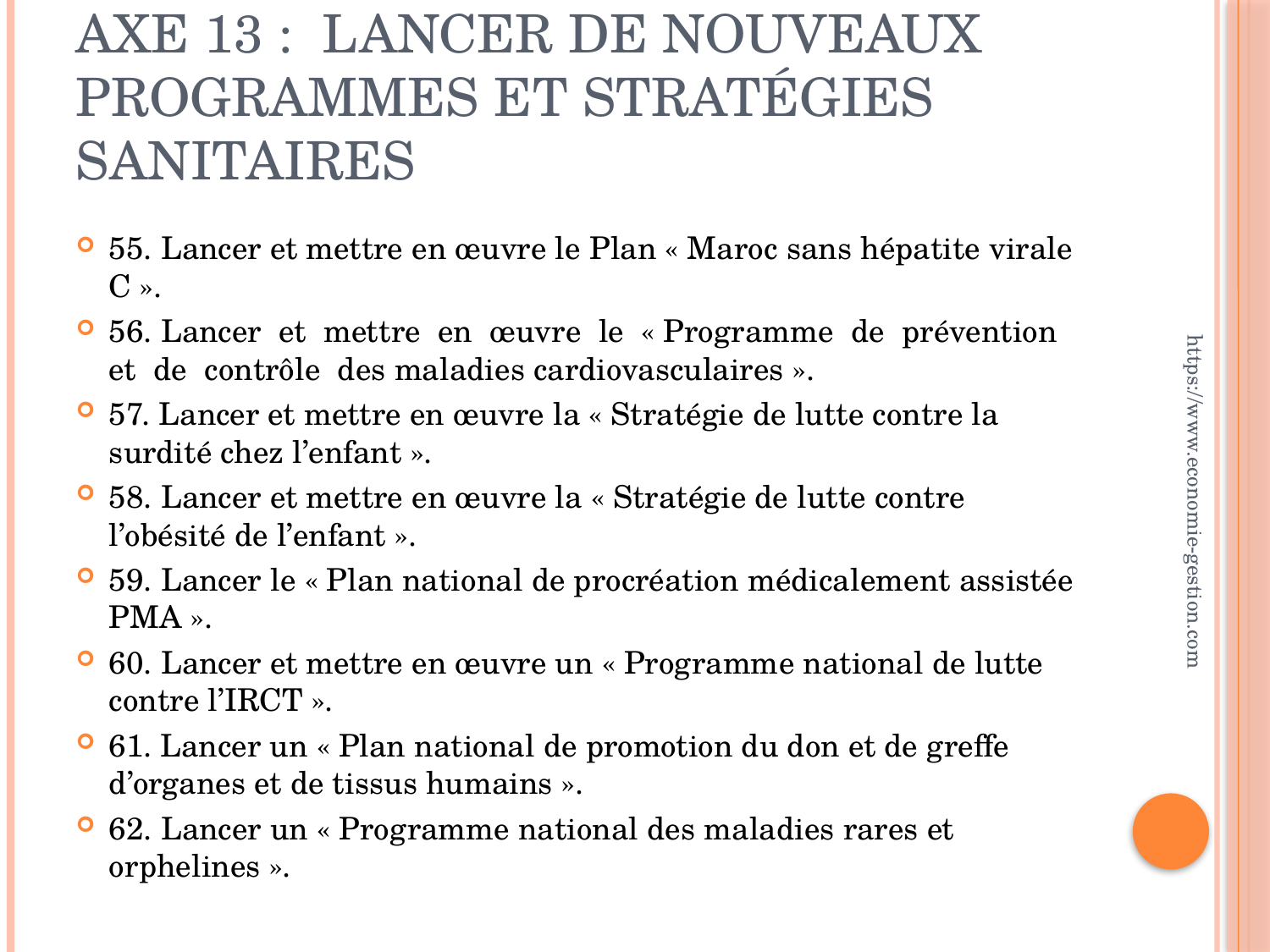

# Axe 13 :  Lancer de nouveaux programmes et stratégies sanitaires
55. Lancer et mettre en œuvre le Plan « Maroc sans hépatite virale C ».
56. Lancer  et  mettre  en  œuvre  le  « Programme  de  prévention  et  de  contrôle  des maladies cardiovasculaires ».
57. Lancer et mettre en œuvre la « Stratégie de lutte contre la surdité chez l’enfant ».
58. Lancer et mettre en œuvre la « Stratégie de lutte contre l’obésité de l’enfant ».
59. Lancer le « Plan national de procréation médicalement assistée PMA ».
60. Lancer et mettre en œuvre un « Programme national de lutte contre l’IRCT ».
61. Lancer un « Plan national de promotion du don et de greffe d’organes et de tissus humains ».
62. Lancer un « Programme national des maladies rares et orphelines ».
https://www.economie-gestion.com